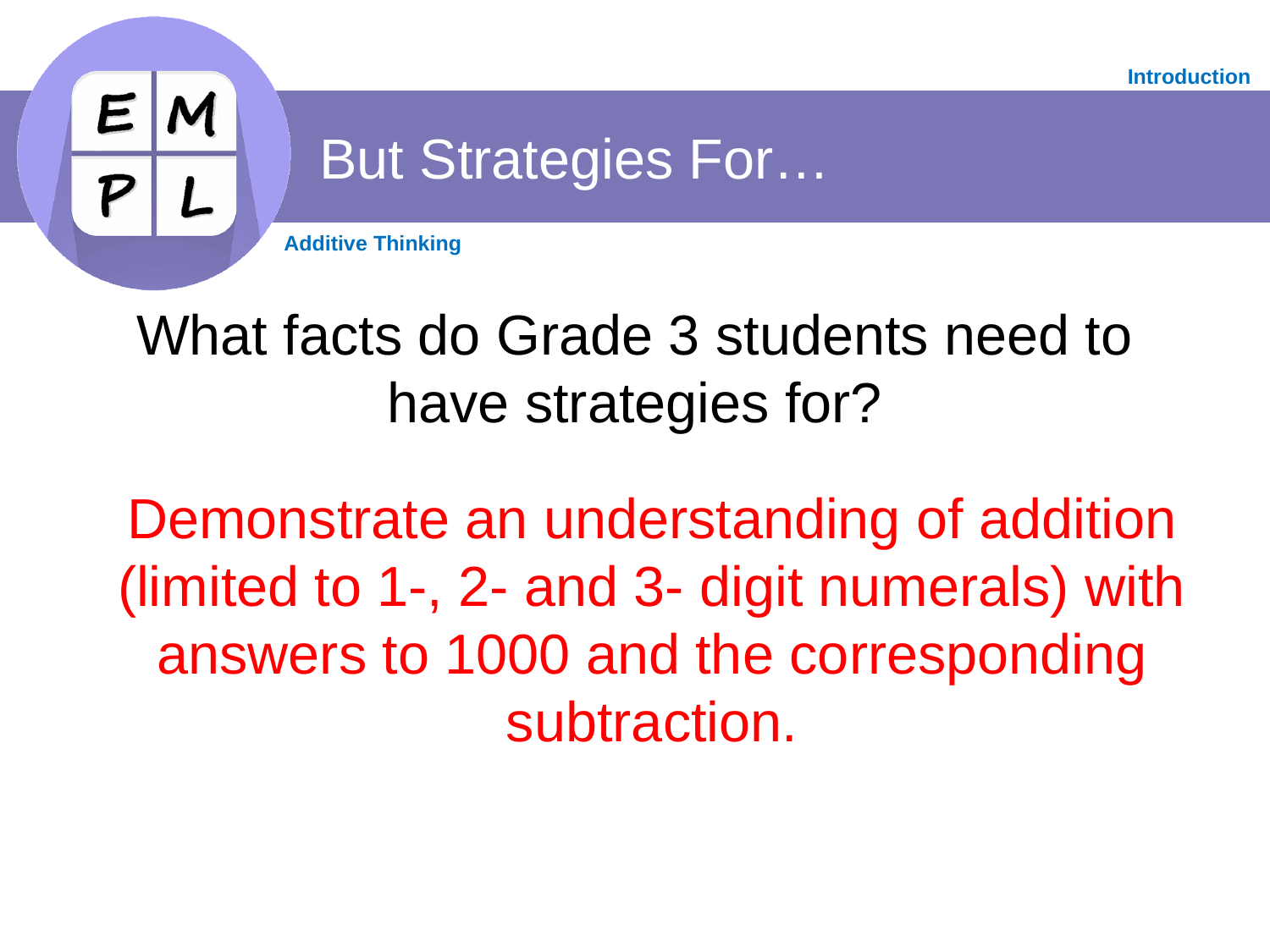

# But Strategies For…
What facts do Grade 3 students need to have strategies for?
Demonstrate an understanding of addition (limited to 1-, 2- and 3- digit numerals) with answers to 1000 and the corresponding subtraction.